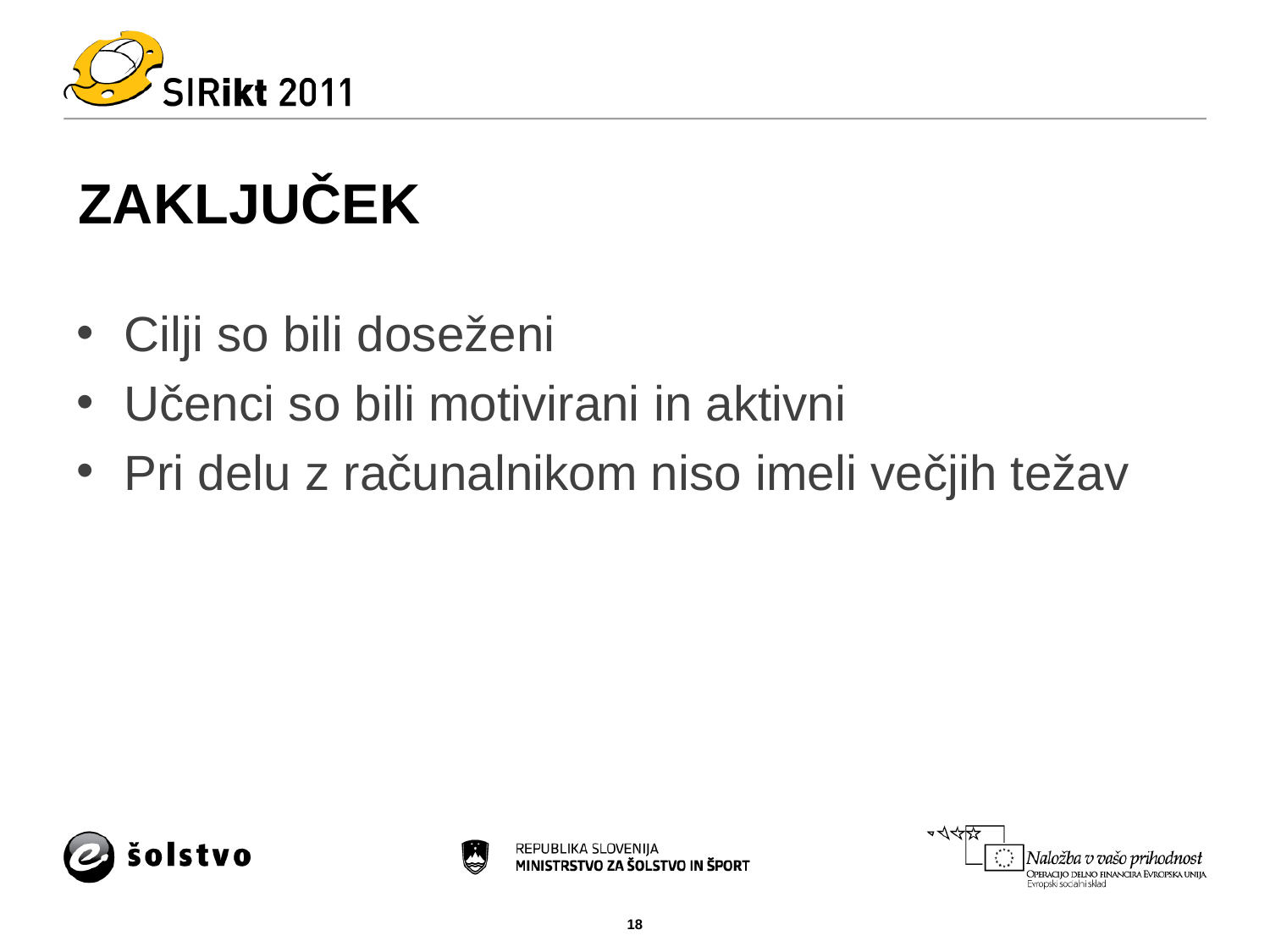

# ZAKLJUČEK
Cilji so bili doseženi
Učenci so bili motivirani in aktivni
Pri delu z računalnikom niso imeli večjih težav

18